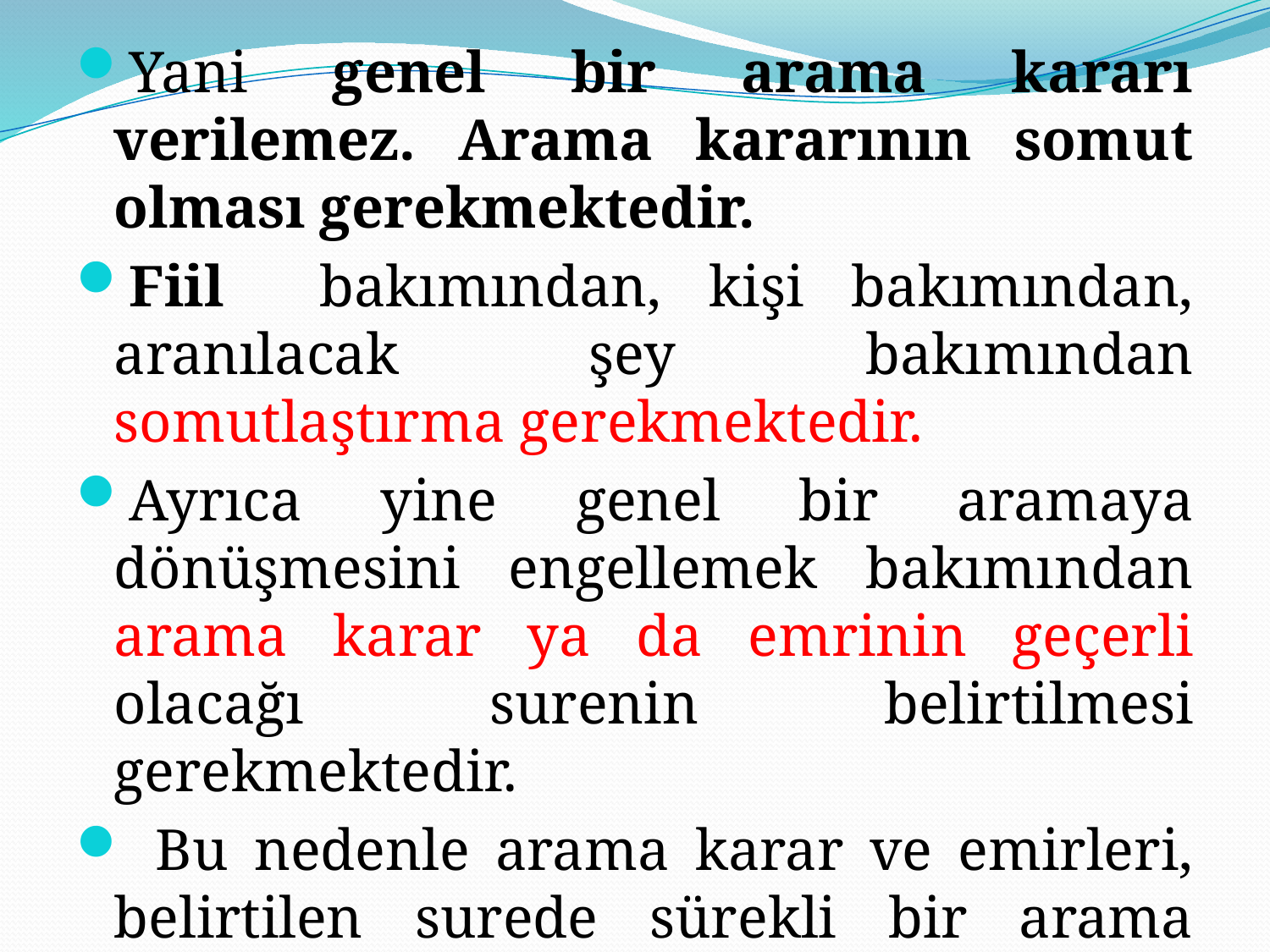

Yani genel bir arama kararı verilemez. Arama kararının somut olması gerekmektedir.
Fiil  bakımından, kişi bakımından, aranılacak şey bakımından somutlaştırma gerekmektedir.
Ayrıca yine genel bir aramaya dönüşmesini engellemek bakımından arama karar ya da emrinin geçerli olacağı surenin belirtilmesi gerekmektedir.
 Bu nedenle arama karar ve emirleri, belirtilen surede sürekli bir arama yetkisi değil, bir defalık arama imkanı verir.